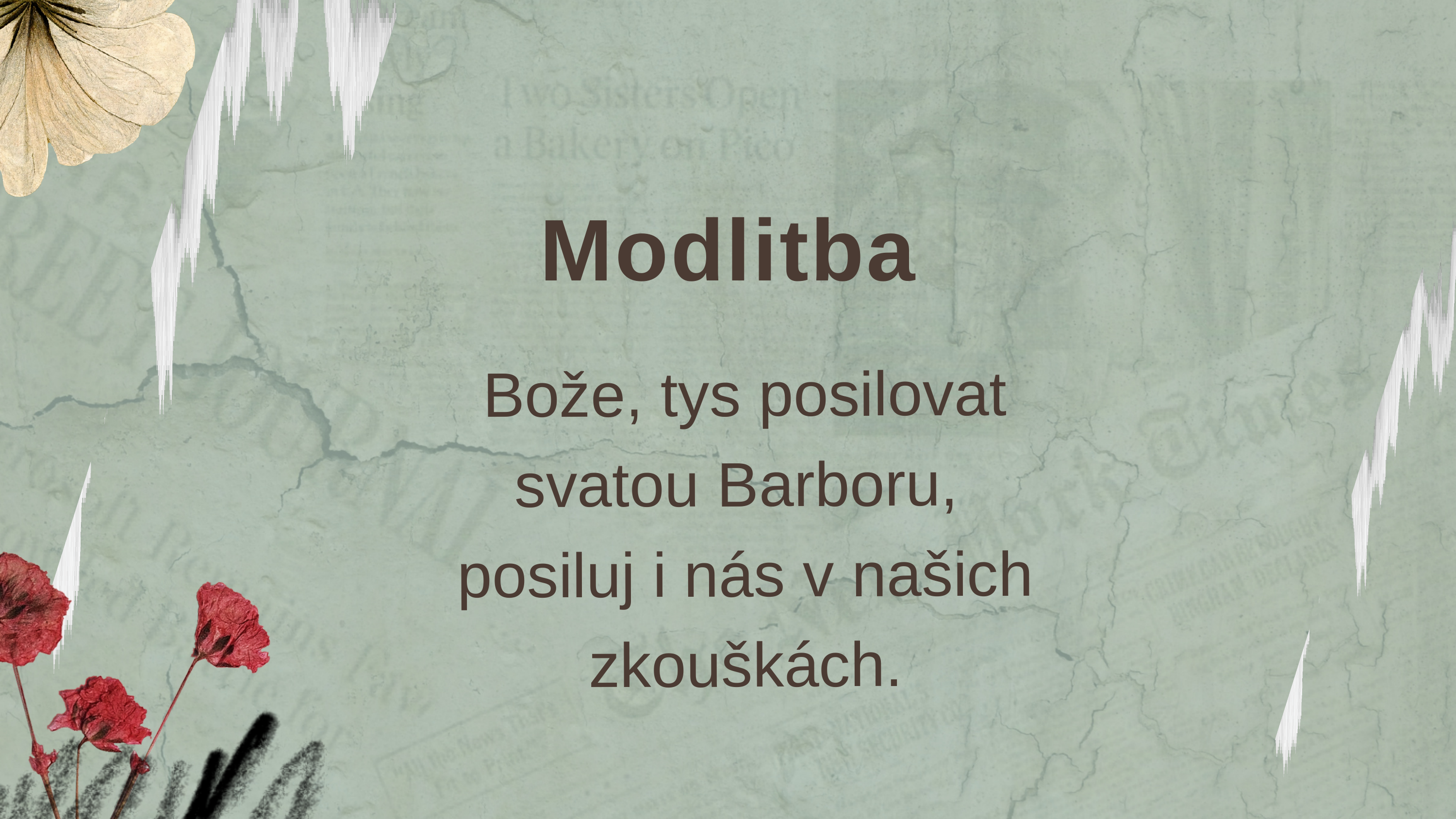

Modlitba

Bože, tys posilovat svatou Barboru,
posiluj i nás v našich zkouškách.